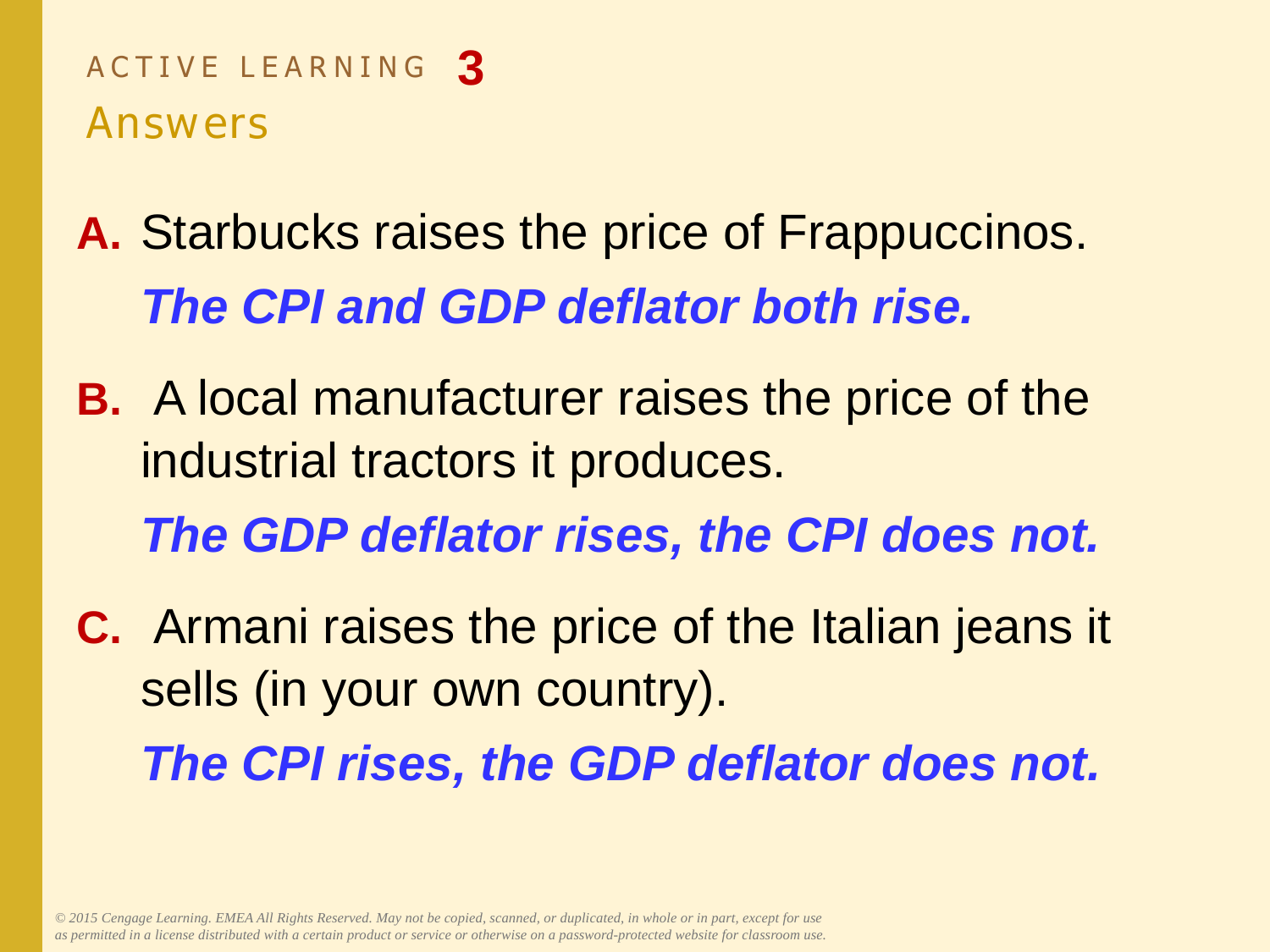

# ACTIVE LEARNING   3 Answers
A.	Starbucks raises the price of Frappuccinos.
	The CPI and GDP deflator both rise.
B.	 A local manufacturer raises the price of the industrial tractors it produces.
	The GDP deflator rises, the CPI does not.
C.	 Armani raises the price of the Italian jeans it sells (in your own country).
	The CPI rises, the GDP deflator does not.
© 2015 Cengage Learning. EMEA All Rights Reserved. May not be copied, scanned, or duplicated, in whole or in part, except for use as permitted in a license distributed with a certain product or service or otherwise on a password-protected website for classroom use.